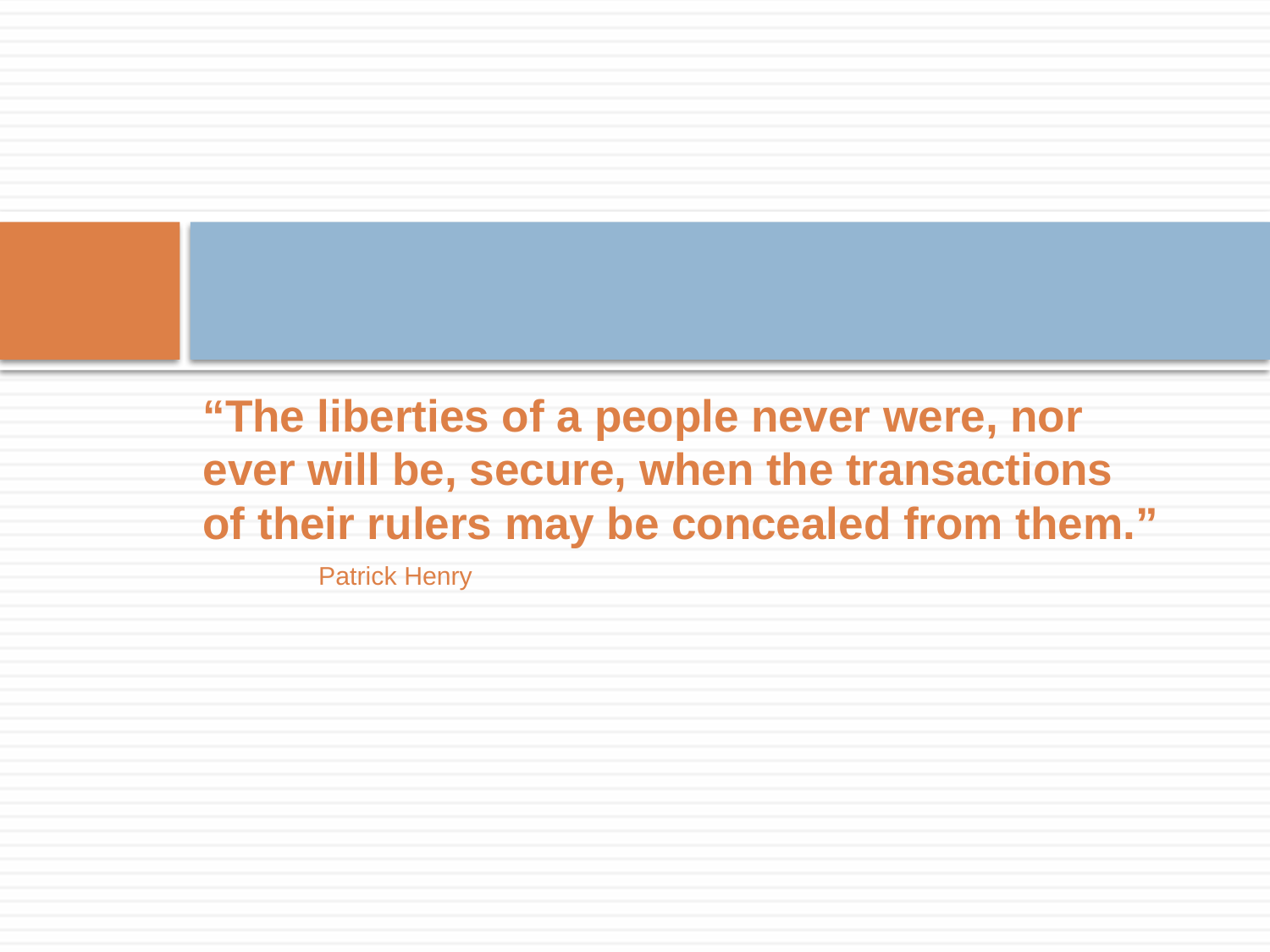

“The liberties of a people never were, nor ever will be, secure, when the transactions of their rulers may be concealed from them.”
	Patrick Henry